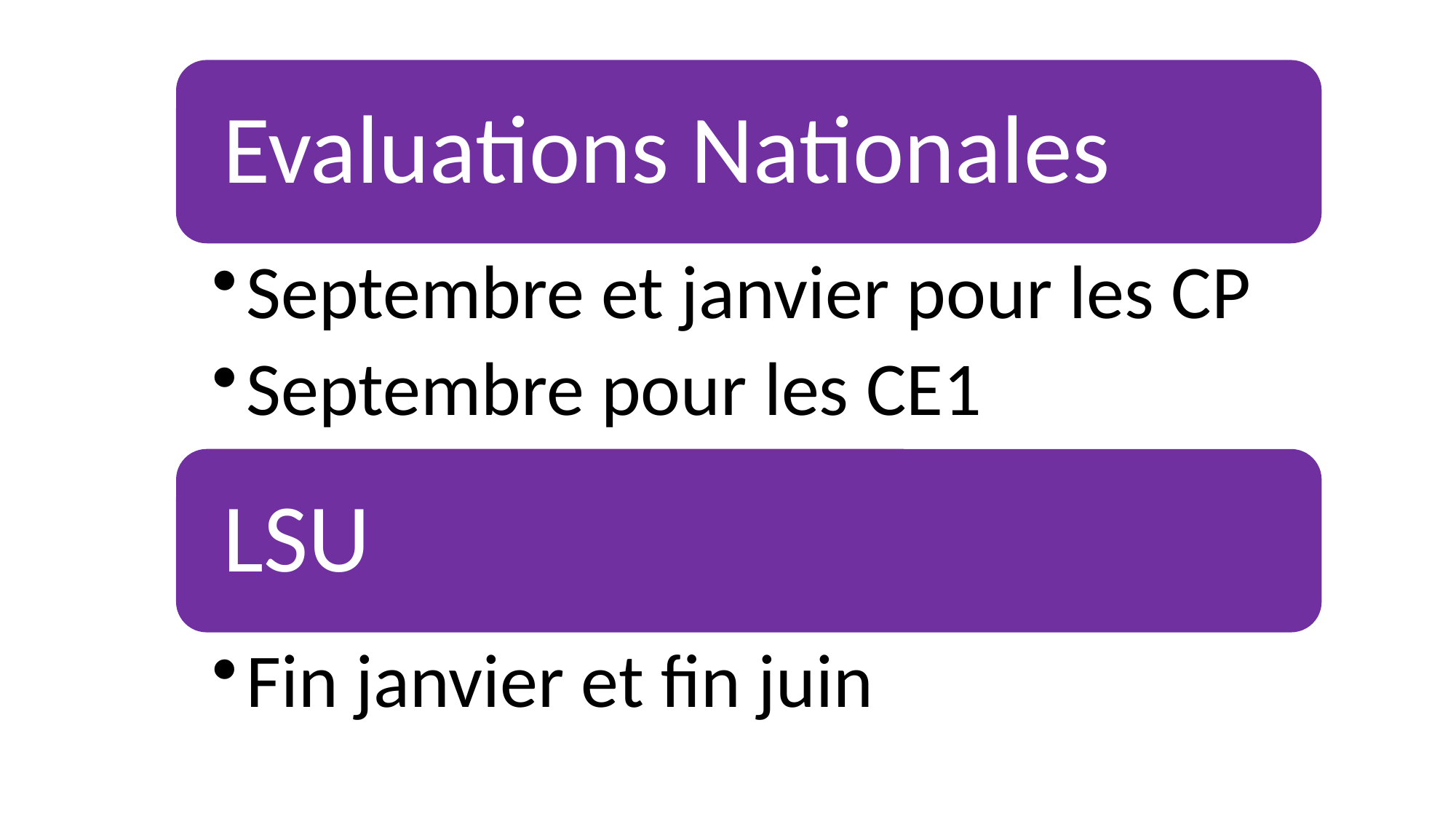

Evaluations Nationales
Septembre et janvier pour les CP
Septembre pour les CE1
LSU
Fin janvier et fin juin